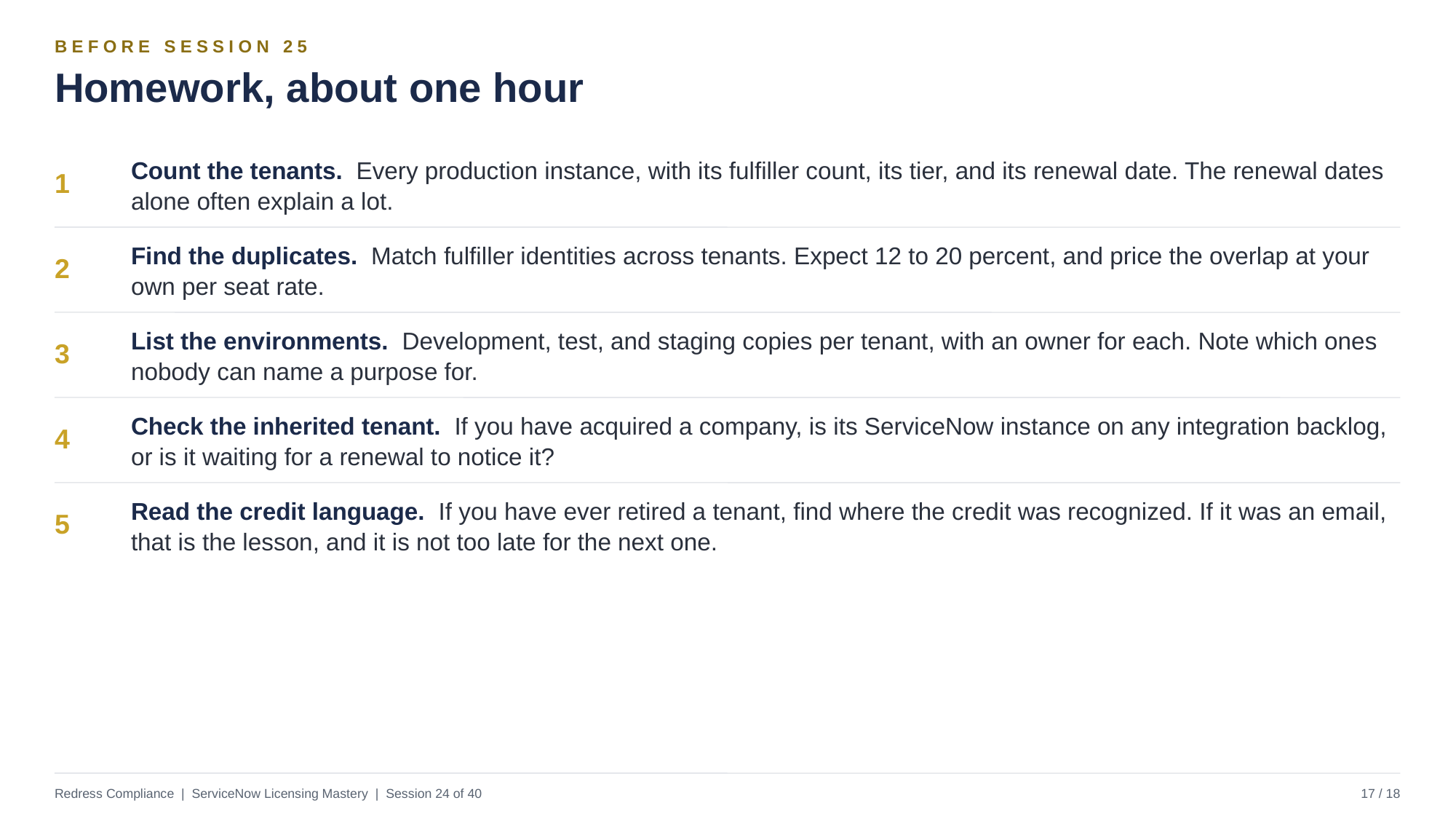

BEFORE SESSION 25
Homework, about one hour
Count the tenants.  Every production instance, with its fulfiller count, its tier, and its renewal date. The renewal dates alone often explain a lot.
1

Find the duplicates.  Match fulfiller identities across tenants. Expect 12 to 20 percent, and price the overlap at your own per seat rate.
2

List the environments.  Development, test, and staging copies per tenant, with an owner for each. Note which ones nobody can name a purpose for.
3

Check the inherited tenant.  If you have acquired a company, is its ServiceNow instance on any integration backlog, or is it waiting for a renewal to notice it?
4

Read the credit language.  If you have ever retired a tenant, find where the credit was recognized. If it was an email, that is the lesson, and it is not too late for the next one.
5

Redress Compliance  |  ServiceNow Licensing Mastery  |  Session 24 of 40
17 / 18